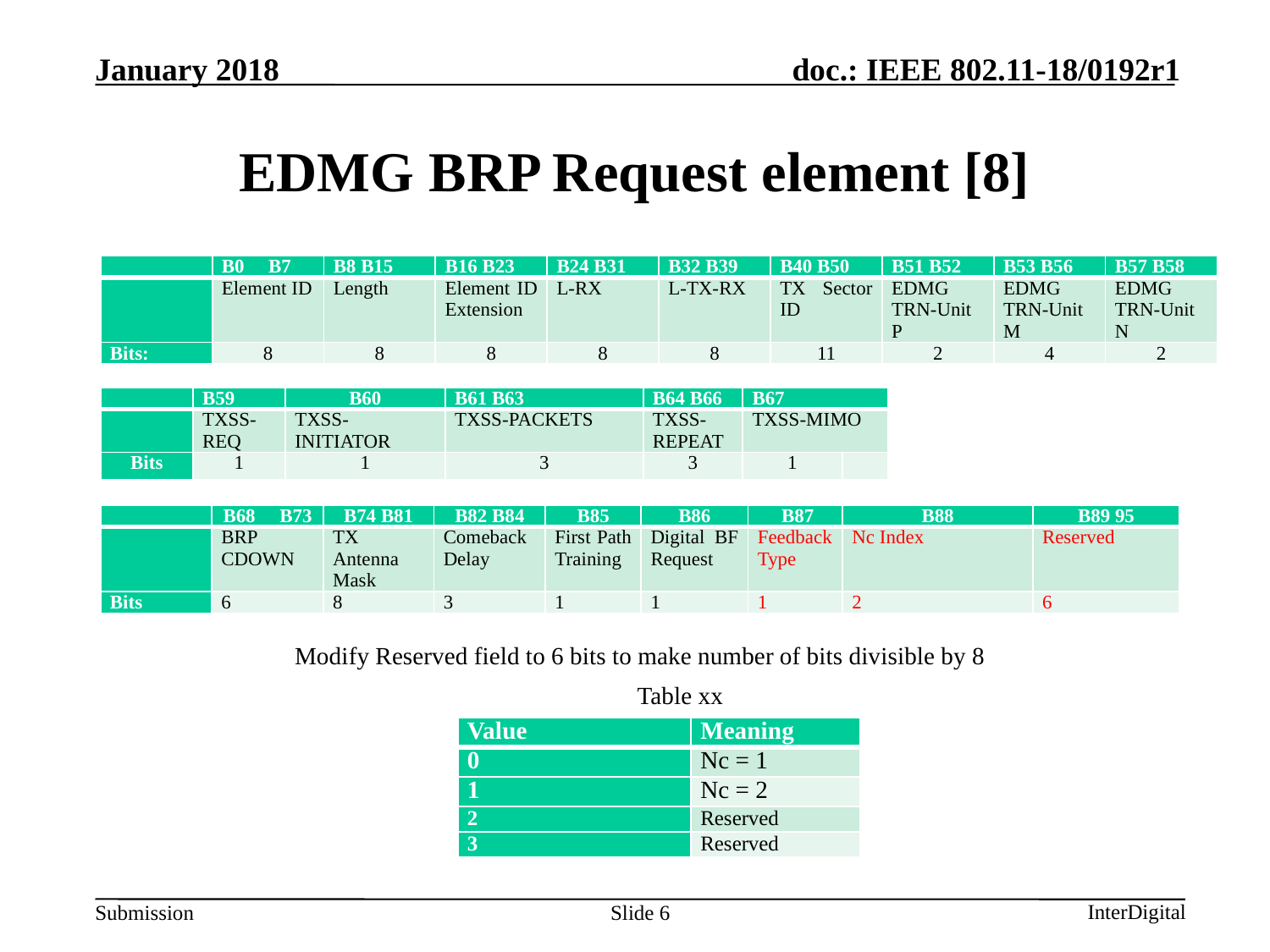

# EDMG BRP Request element [8]
|  | B0 B7 | B8 B15 | B16 B23 | B24 B31 | B32 B39 | B40 B50 | B51 B52 | B53 B56 | B57 B58 |
| --- | --- | --- | --- | --- | --- | --- | --- | --- | --- |
|  | Element ID | Length | Element ID Extension | L-RX | L-TX-RX | TX Sector ID | EDMG TRN-Unit P | EDMG TRN-Unit M | EDMG TRN-Unit N |
| Bits: | 8 | 8 | 8 | 8 | 8 | 11 | 2 | 4 | 2 |
|  | B59 | B60 | B61 B63 | B64 B66 | B67 |  |
| --- | --- | --- | --- | --- | --- | --- |
|  | TXSS-REQ | TXSS-INITIATOR | TXSS-PACKETS | TXSS-REPEAT | TXSS-MIMO |  |
| Bits | 1 | 1 | 3 | 3 | 1 |  |
|  | B68 B73 | B74 B81 | B82 B84 | B85 | B86 | B87 | B88 | B89 95 |
| --- | --- | --- | --- | --- | --- | --- | --- | --- |
|  | BRP CDOWN | TX Antenna Mask | Comeback Delay | First Path Training | Digital BF Request | Feedback Type | Nc Index | Reserved |
| Bits | 6 | 8 | 3 | 1 | 1 | 1 | 2 | 6 |

Modify Reserved field to 6 bits to make number of bits divisible by 8
Table xx
| Value | Meaning |
| --- | --- |
| 0 | Nc = 1 |
| 1 | Nc = 2 |
| 2 | Reserved |
| 3 | Reserved |
Slide 6